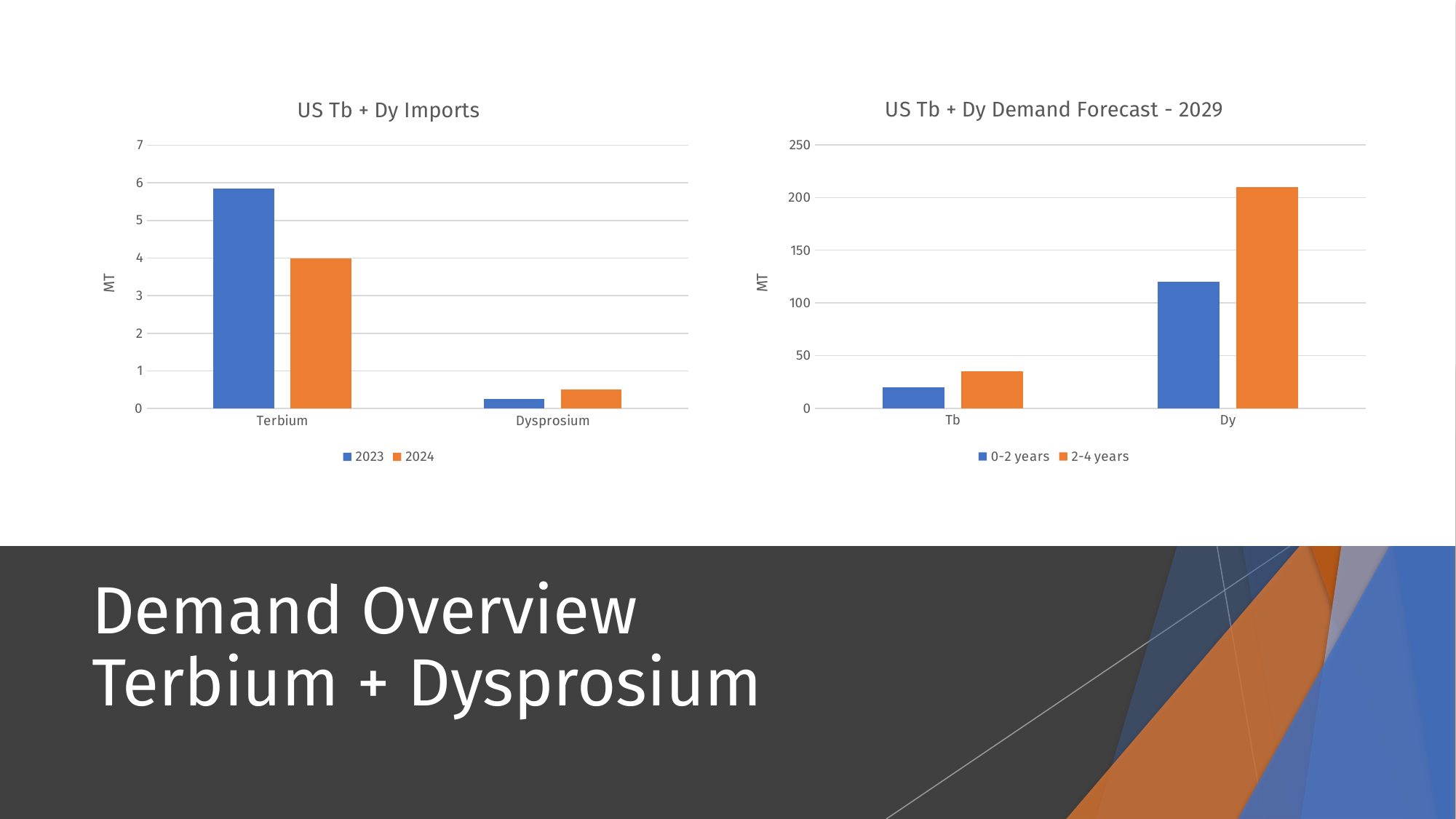

### Chart: US Tb + Dy Demand Forecast - 2029

| Category | 0-2 years | 2-4 years |
|---|---|---|
| Tb | 20.0 | 35.0 |
| Dy | 120.0 | 210.0 |

### Chart: US Tb + Dy Imports

| Category | 2023 | 2024 |
|---|---|---|
| Terbium | 5.85 | 4.0 |
| Dysprosium | 0.25 | 0.5 |
# Demand Overview Terbium + Dysprosium